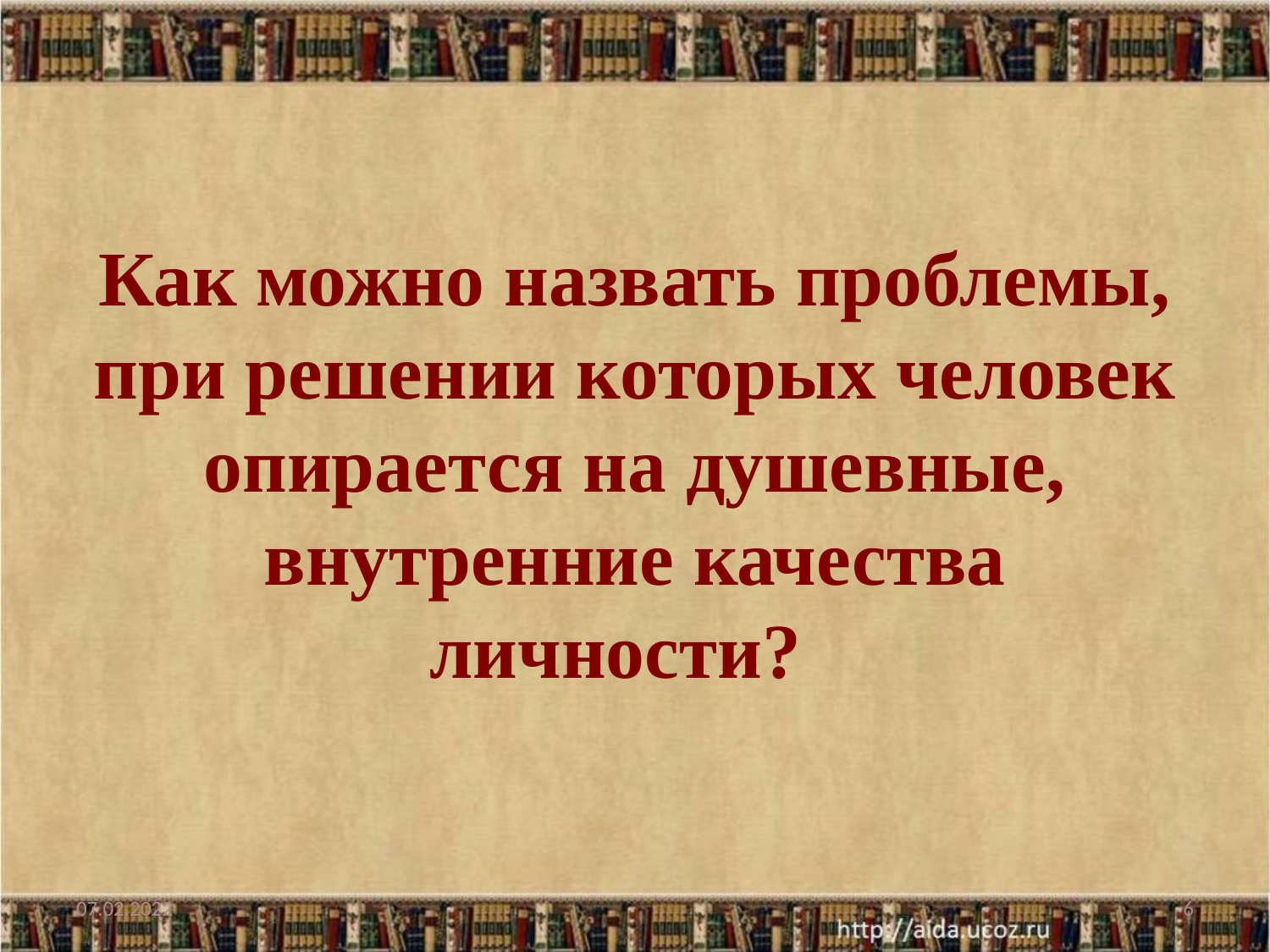

#
Как можно назвать проблемы, при решении которых человек опирается на душевные, внутренние качества личности?
07.02.2022
6